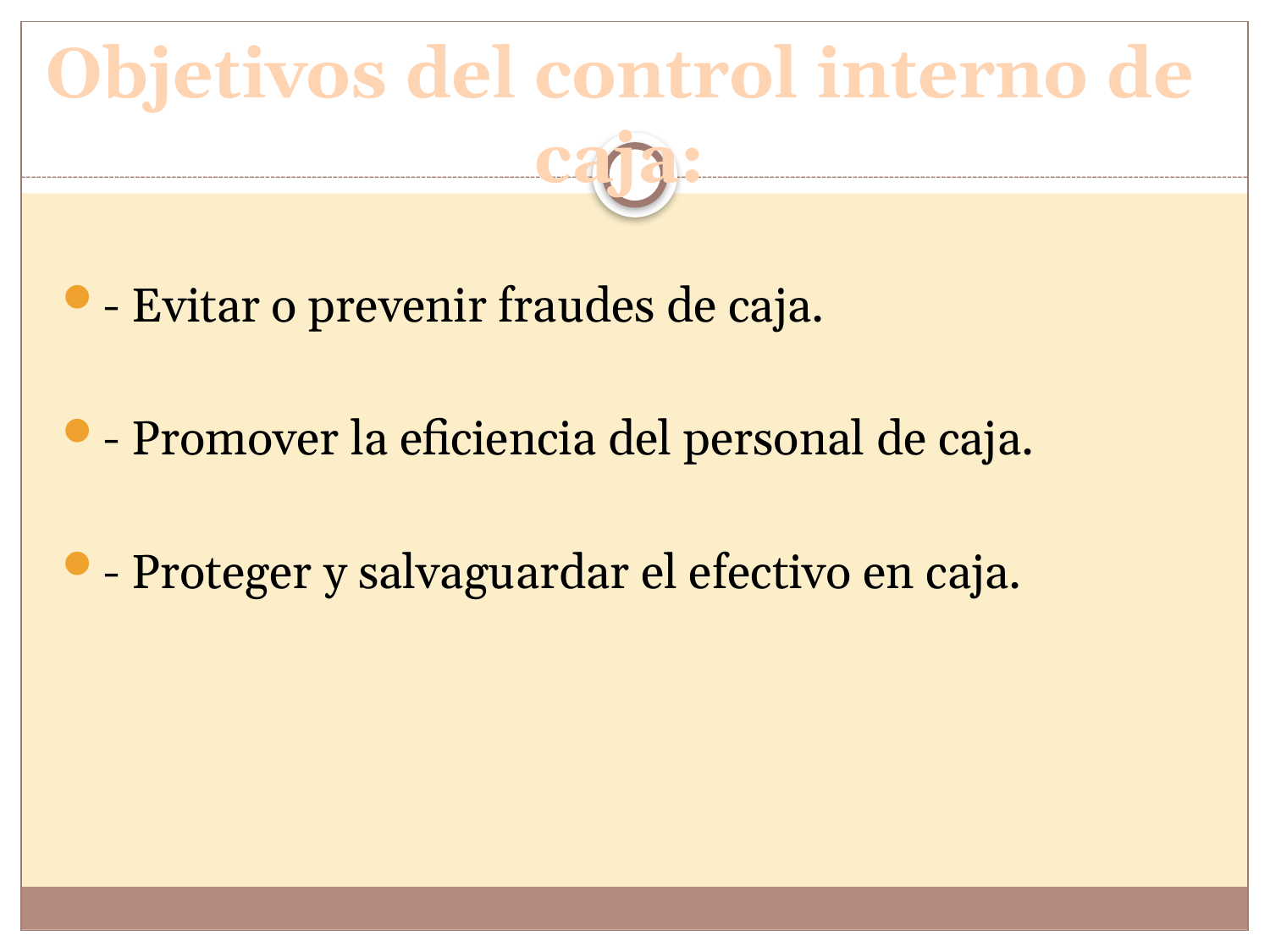

# Objetivos del control interno de caja:
- Evitar o prevenir fraudes de caja.

- Promover la eficiencia del personal de caja.

- Proteger y salvaguardar el efectivo en caja.